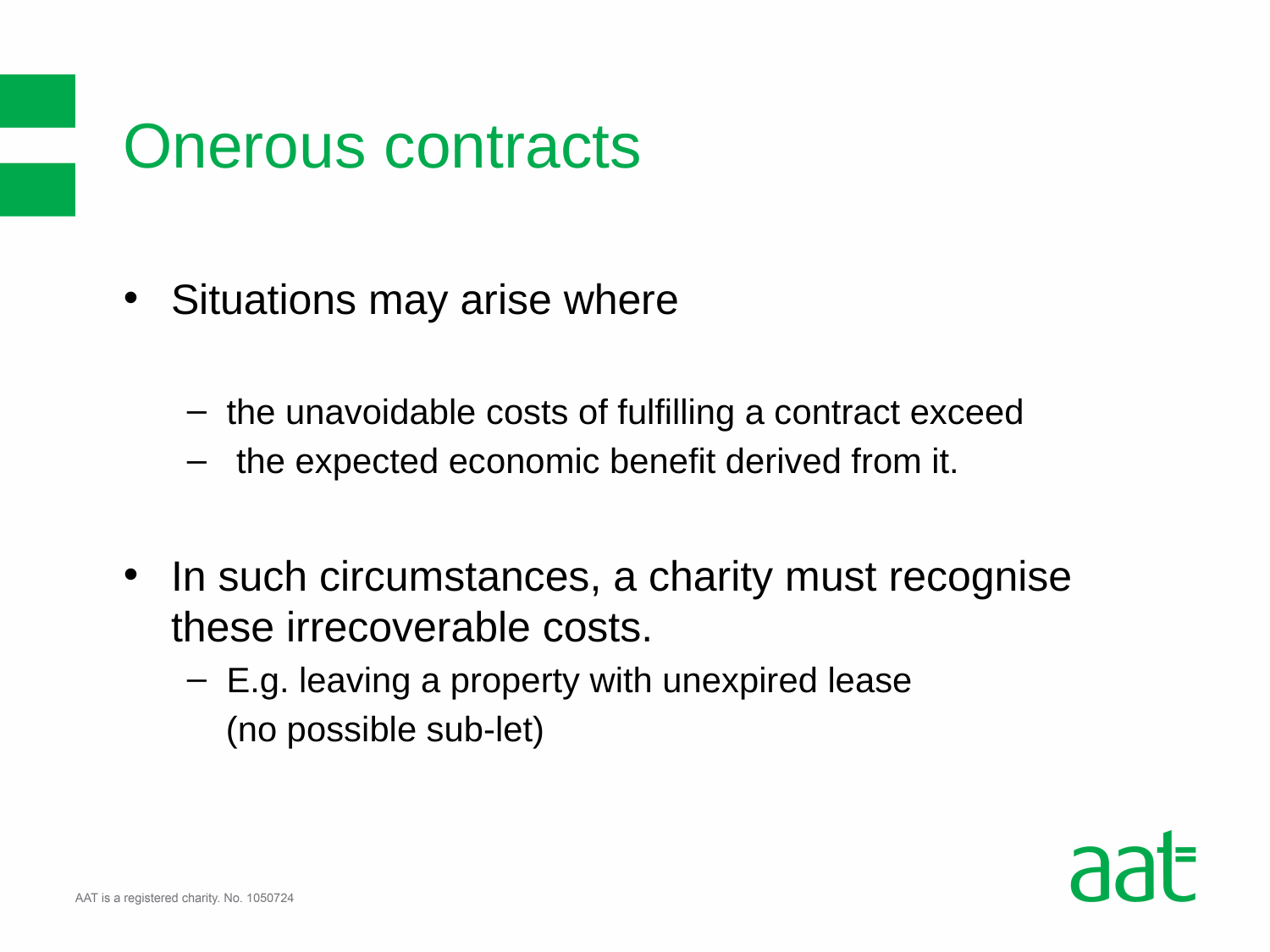

# Onerous contracts
Situations may arise where

the unavoidable costs of fulfilling a contract exceed
 the expected economic benefit derived from it.

In such circumstances, a charity must recognise these irrecoverable costs.
E.g. leaving a property with unexpired lease
    (no possible sub-let)